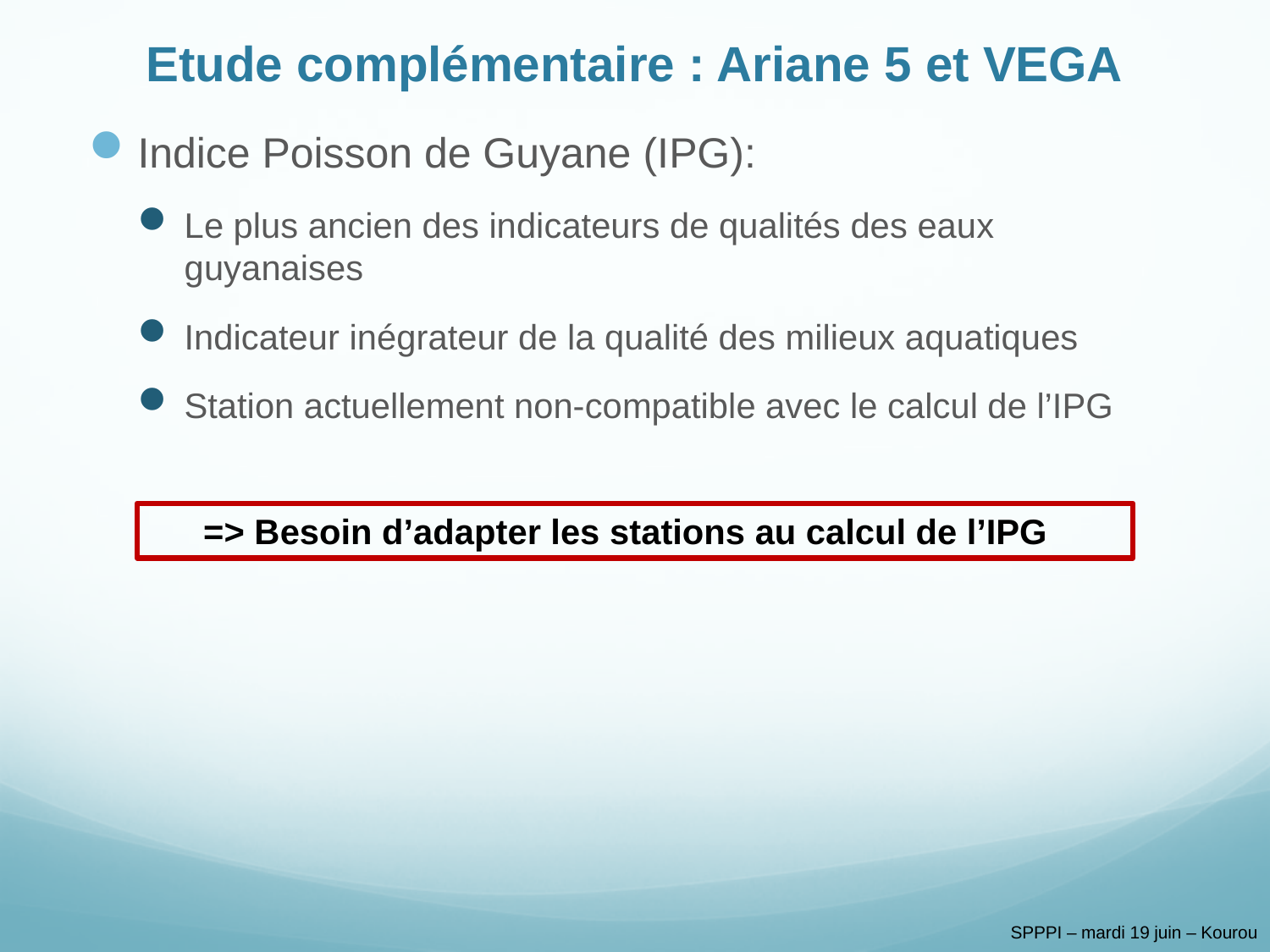

# Etude complémentaire : Ariane 5 et VEGA
Indice Poisson de Guyane (IPG):
Le plus ancien des indicateurs de qualités des eaux guyanaises
Indicateur inégrateur de la qualité des milieux aquatiques
Station actuellement non-compatible avec le calcul de l’IPG
=> Besoin d’adapter les stations au calcul de l’IPG
SPPPI – mardi 19 juin – Kourou